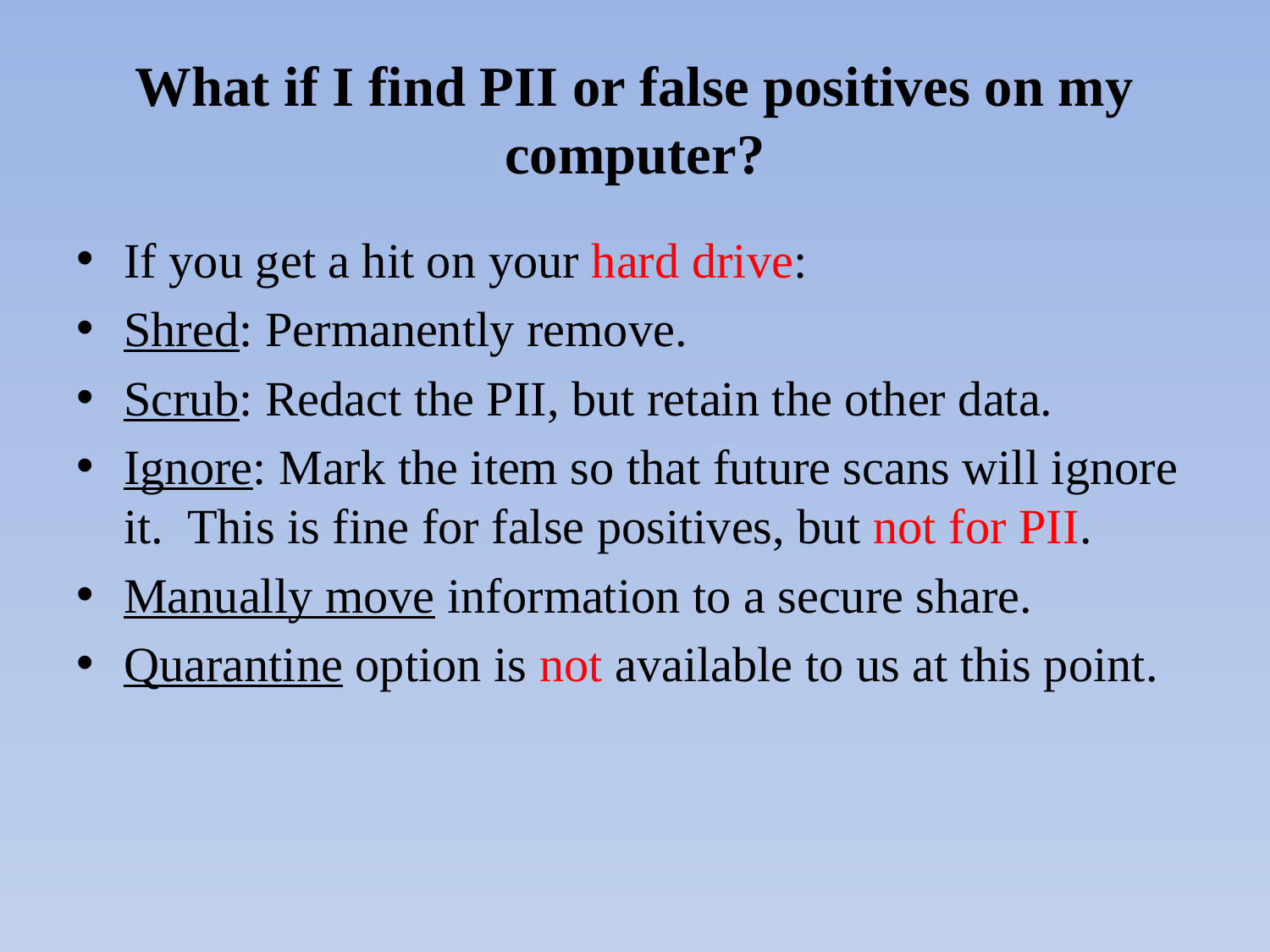

# What if I find PII or false positives on my computer?
If you get a hit on your hard drive:
Shred: Permanently remove.
Scrub: Redact the PII, but retain the other data.
Ignore: Mark the item so that future scans will ignore it.  This is fine for false positives, but not for PII.
Manually move information to a secure share.
Quarantine option is not available to us at this point.